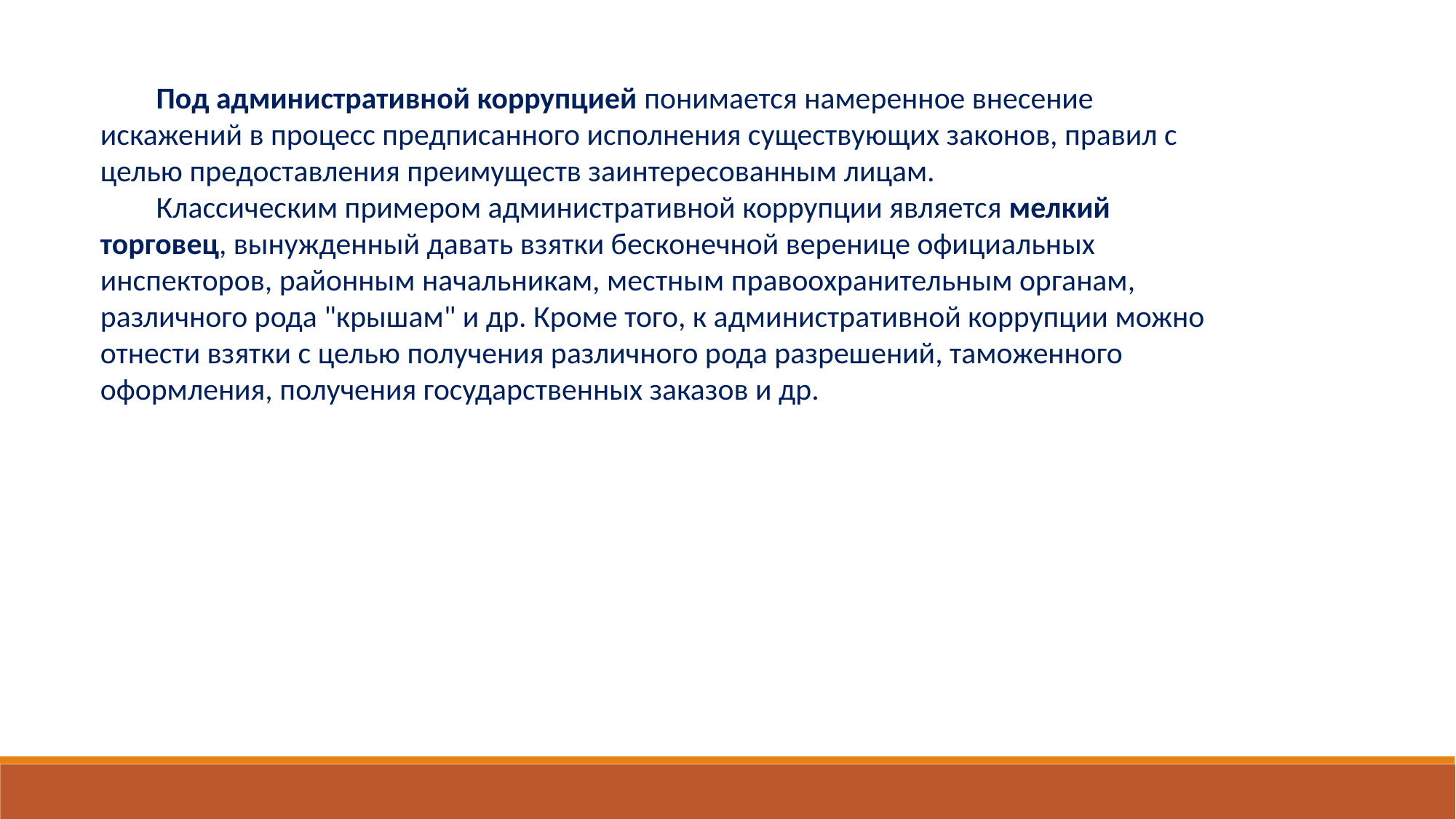

Под административной коррупцией понимается намеренное внесение искажений в процесс предписанного исполнения существующих законов, правил с целью предоставления преимуществ заинтересованным лицам.
Классическим примером административной коррупции является мелкий торговец, вынужденный давать взятки бесконечной веренице официальных инспекторов, районным начальникам, местным правоохранительным органам, различного рода "крышам" и др. Кроме того, к административной коррупции можно отнести взятки с целью получения различного рода разрешений, таможенного оформления, получения государственных заказов и др.